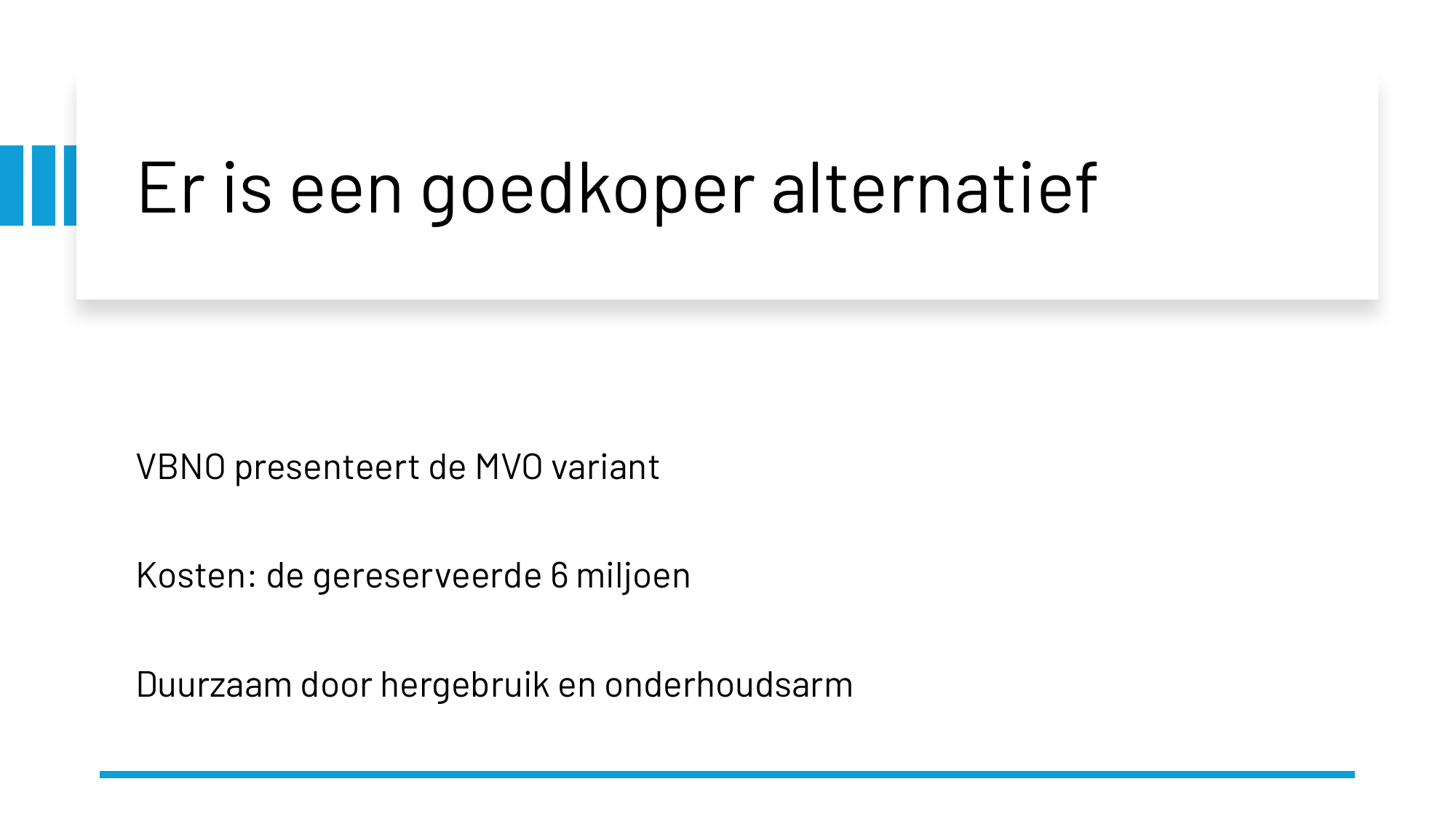

# Er is een goedkoper alternatief

VBNO presenteert de MVO variant

Kosten: de gereserveerde 6 miljoen

Duurzaam door hergebruik en onderhoudsarm